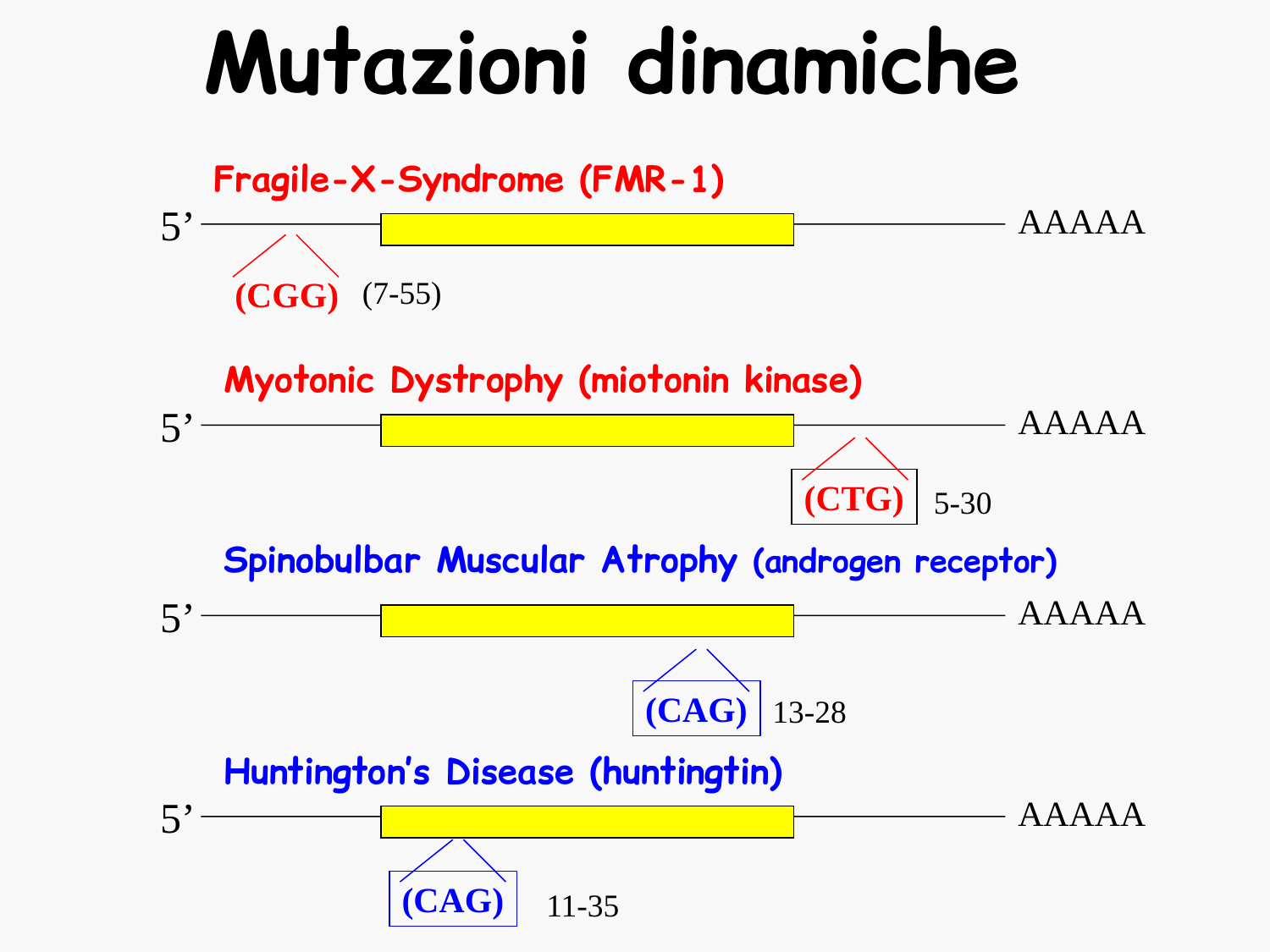

Mutazioni dinamiche
Fragile-X-Syndrome (FMR-1)
5’
AAAAA

(7-55)
(CGG)
Myotonic Dystrophy (miotonin kinase)
5’
AAAAA

(CTG)
5-30
Spinobulbar Muscular Atrophy (androgen receptor)
5’
AAAAA

(CAG)
13-28
Huntington’s Disease (huntingtin)
5’
AAAAA

(CAG)
11-35